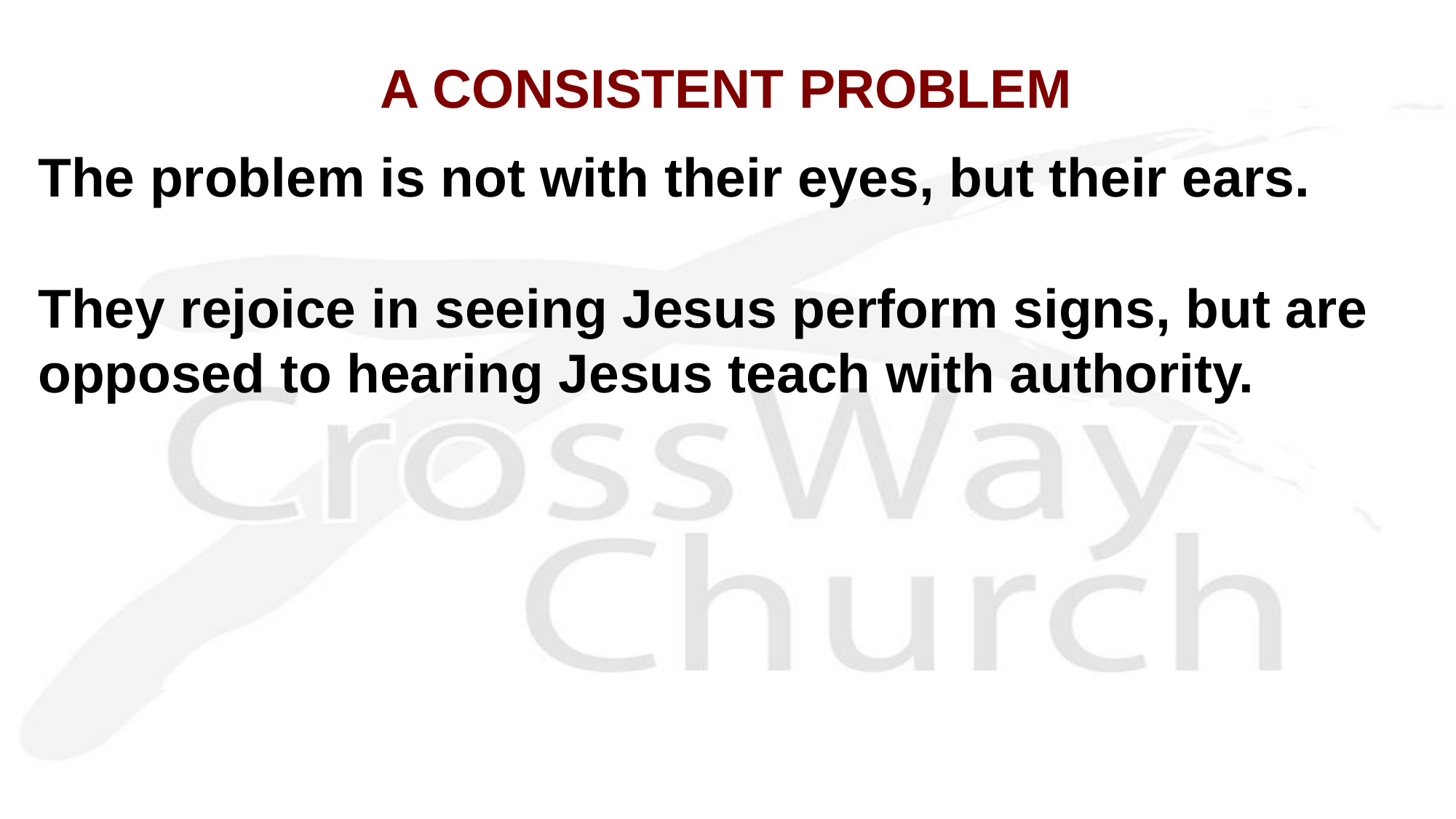

# A CONSISTENT PROBLEM
The problem is not with their eyes, but their ears.

They rejoice in seeing Jesus perform signs, but are opposed to hearing Jesus teach with authority.